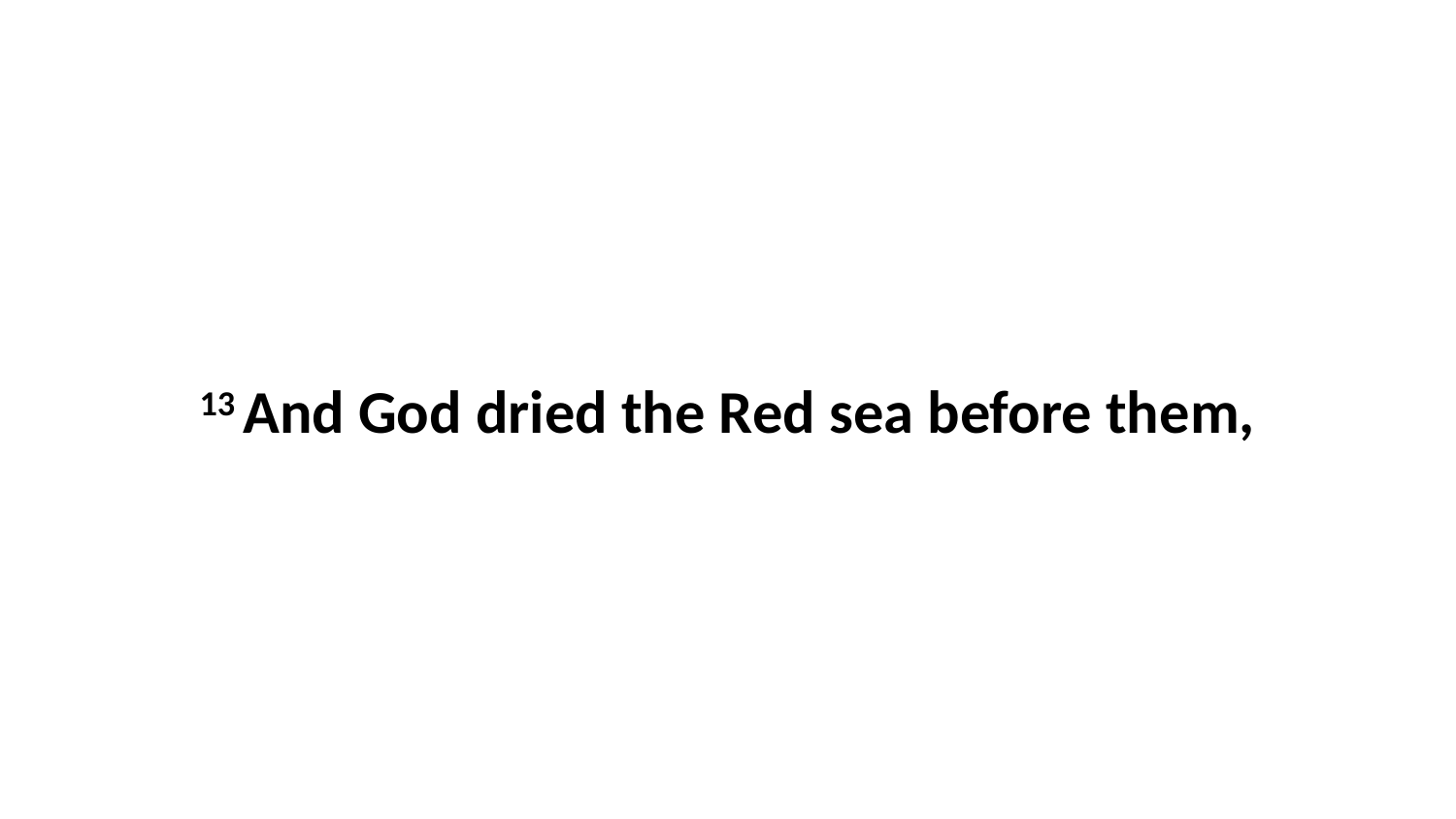

13 And God dried the Red sea before them,